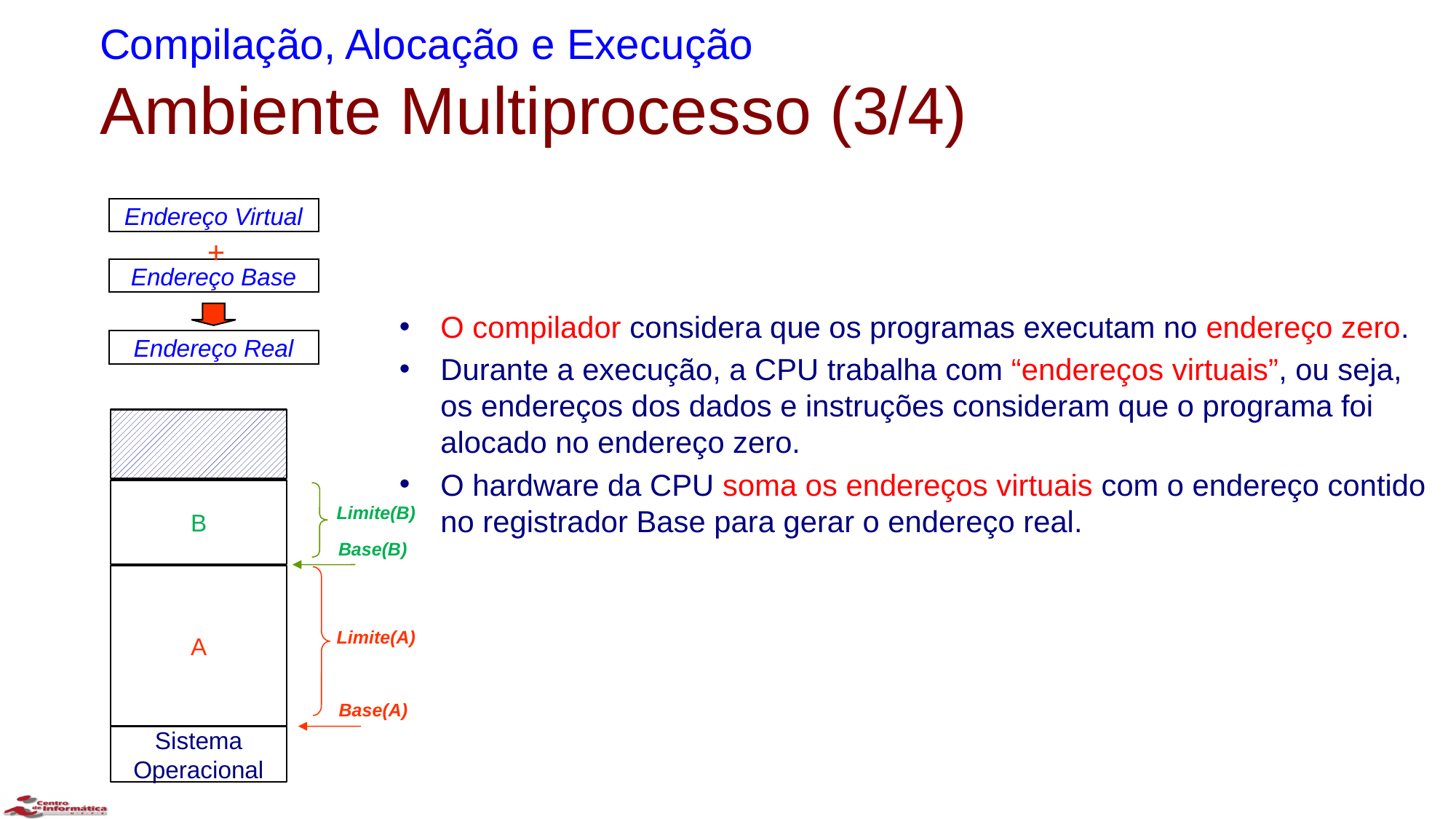

Compilação, Alocação e Execução
Ambiente Multiprocesso (3/4)
Endereço Virtual
+
Endereço Base

Endereço Real
O compilador considera que os programas executam no endereço zero.
Durante a execução, a CPU trabalha com “endereços virtuais”, ou seja, os endereços dos dados e instruções consideram que o programa foi alocado no endereço zero.
O hardware da CPU soma os endereços virtuais com o endereço contido no registrador Base para gerar o endereço real.

B

Limite(B)
Base(B)

A

Limite(A)
Base(A)

Sistema Operacional